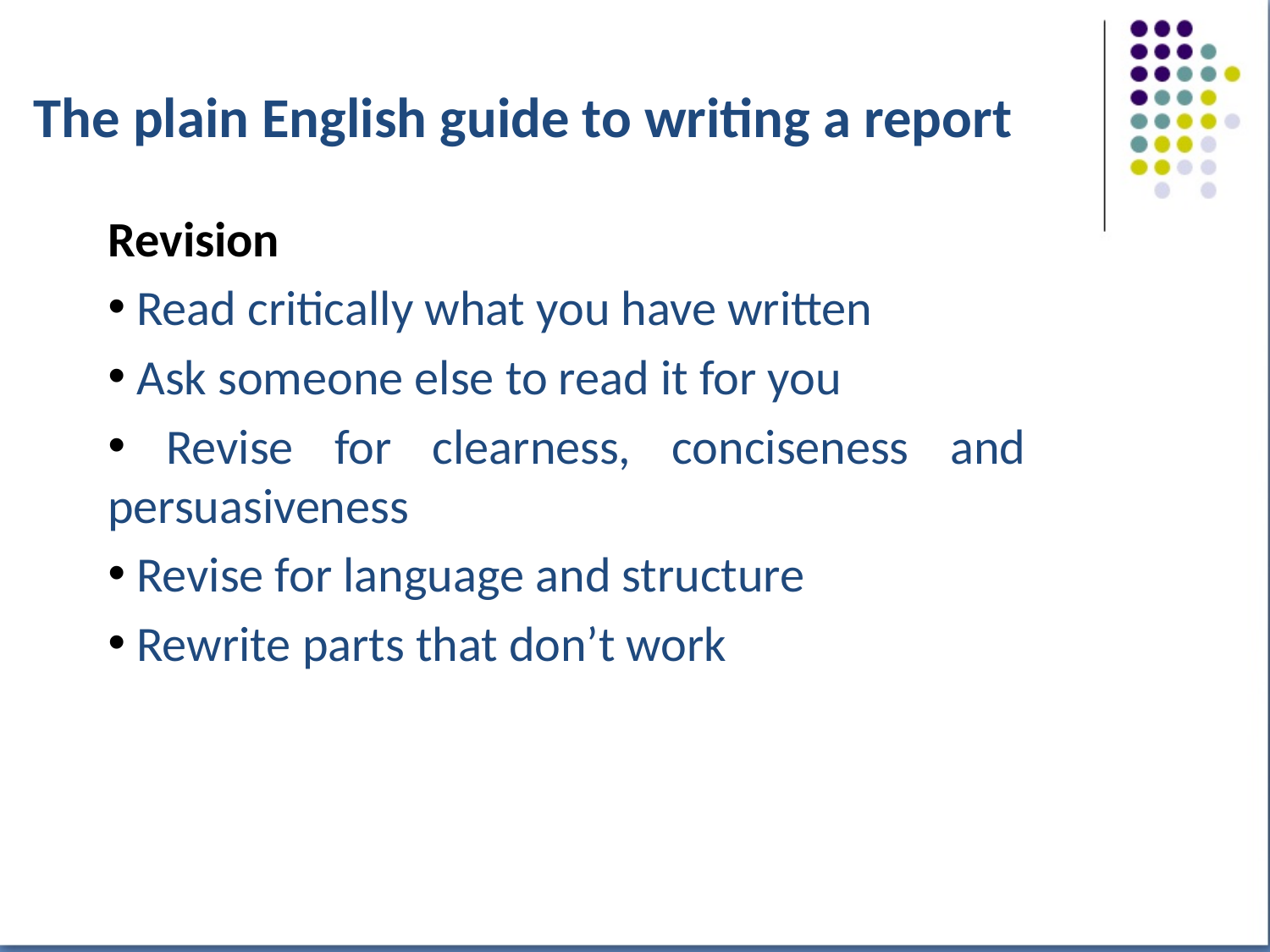

# The plain English guide to writing a report
Revision
 Read critically what you have written
 Ask someone else to read it for you
 Revise for clearness, conciseness and  persuasiveness
 Revise for language and structure
 Rewrite parts that don’t work